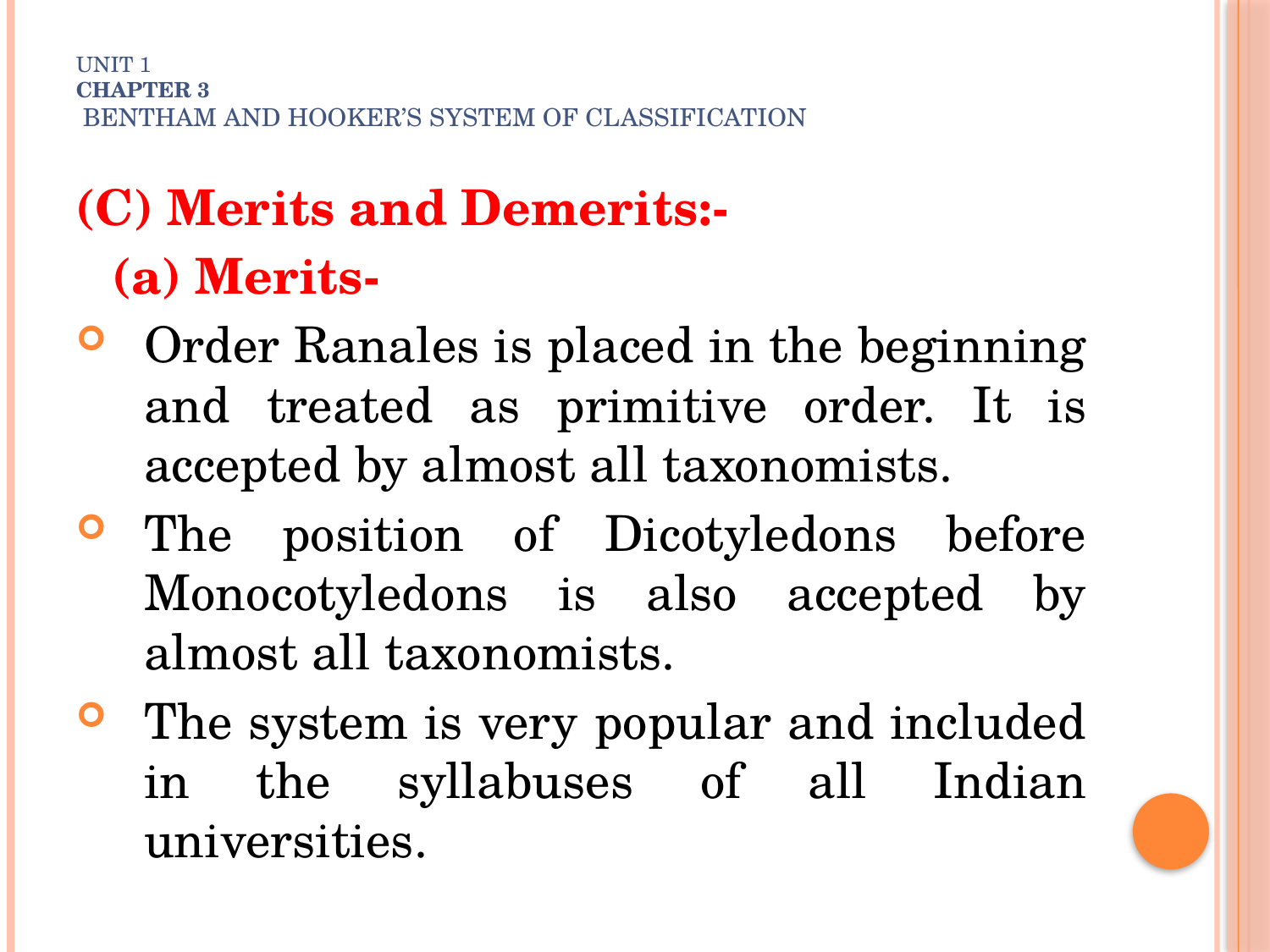

# Unit 1 Chapter 3 Bentham and Hooker’s system of classification
(C) Merits and Demerits:-
	(a) Merits-
Order Ranales is placed in the beginning and treated as primitive order. It is accepted by almost all taxonomists.
The position of Dicotyledons before Monocotyledons is also accepted by almost all taxonomists.
The system is very popular and included in the syllabuses of all Indian universities.